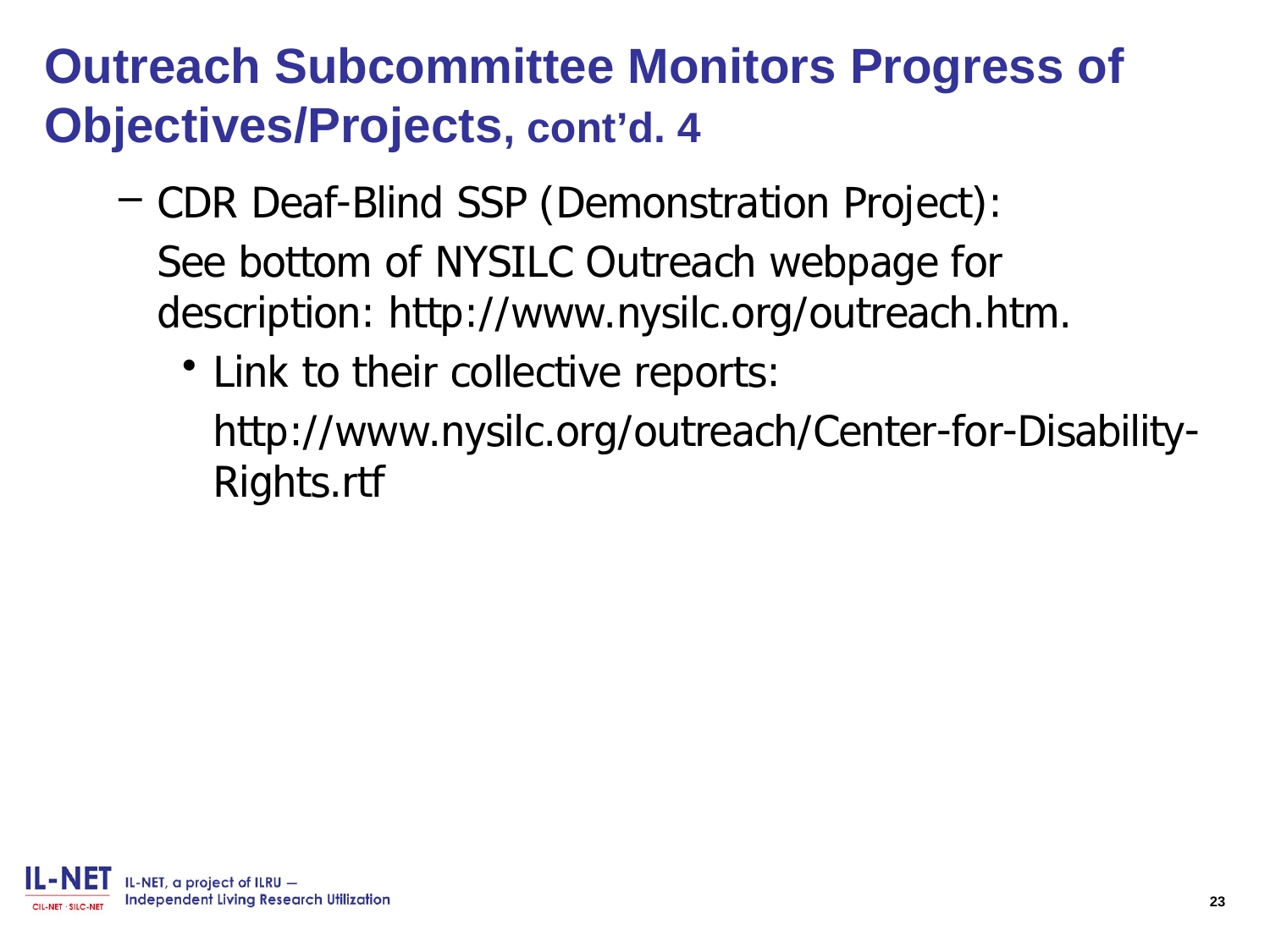

# Outreach Subcommittee Monitors Progress of Objectives/Projects, cont’d. 4
CDR Deaf-Blind SSP (Demonstration Project):
	See bottom of NYSILC Outreach webpage for description: http://www.nysilc.org/outreach.htm.
Link to their collective reports:
	http://www.nysilc.org/outreach/Center-for-Disability-Rights.rtf
23